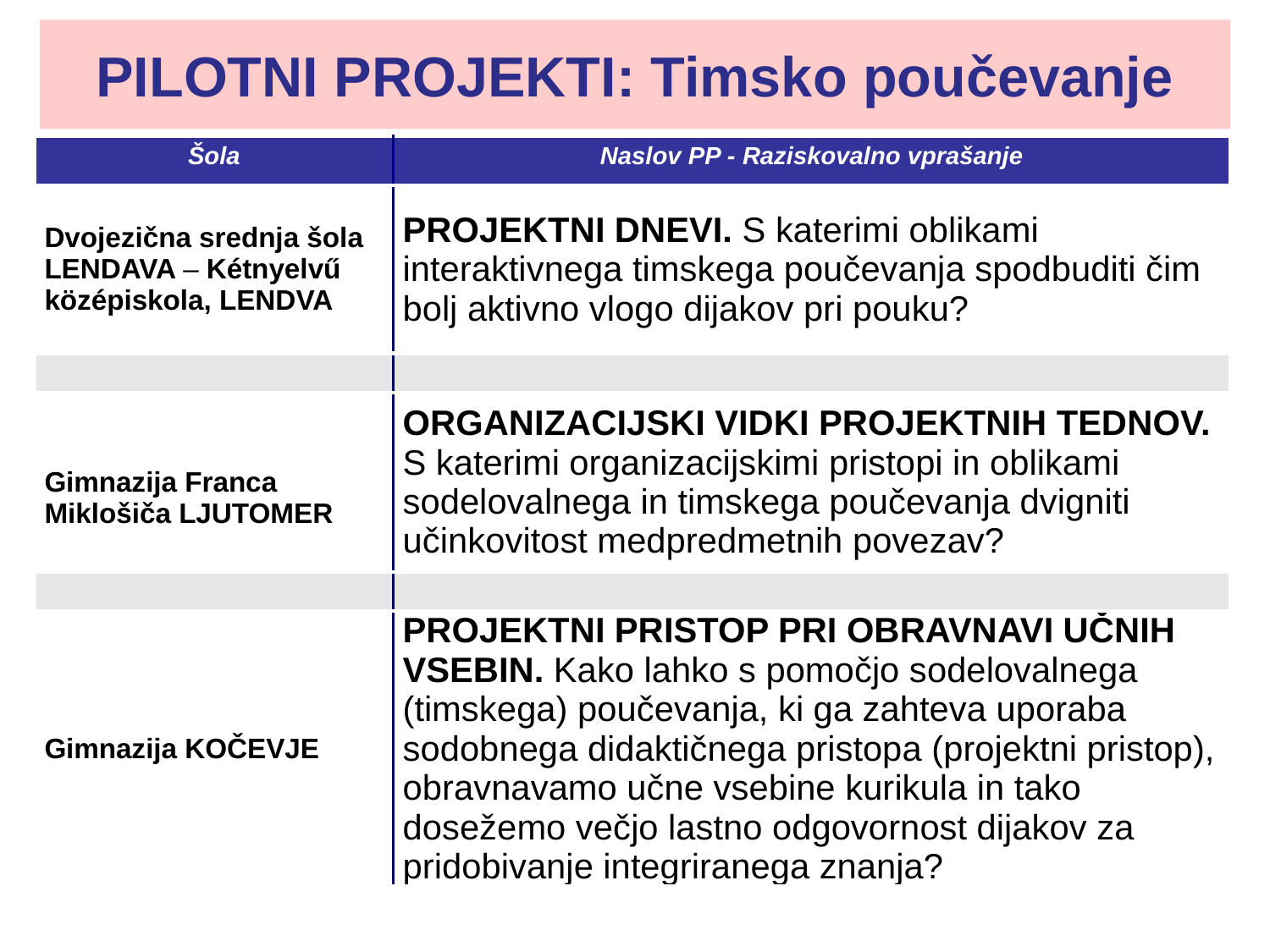

# PILOTNI PROJEKTI: Timsko poučevanje
| Šola | Naslov PP - Raziskovalno vprašanje |
| --- | --- |
| Dvojezična srednja šola LENDAVA – Kétnyelvű középiskola, LENDVA | PROJEKTNI DNEVI. S katerimi oblikami interaktivnega timskega poučevanja spodbuditi čim bolj aktivno vlogo dijakov pri pouku? |
|  |  |
| Gimnazija Franca Miklošiča LJUTOMER | ORGANIZACIJSKI VIDKI PROJEKTNIH TEDNOV. S katerimi organizacijskimi pristopi in oblikami sodelovalnega in timskega poučevanja dvigniti učinkovitost medpredmetnih povezav? |
|  |  |
| Gimnazija KOČEVJE | PROJEKTNI PRISTOP PRI OBRAVNAVI UČNIH VSEBIN. Kako lahko s pomočjo sodelovalnega (timskega) poučevanja, ki ga zahteva uporaba sodobnega didaktičnega pristopa (projektni pristop), obravnavamo učne vsebine kurikula in tako dosežemo večjo lastno odgovornost dijakov za pridobivanje integriranega znanja? |